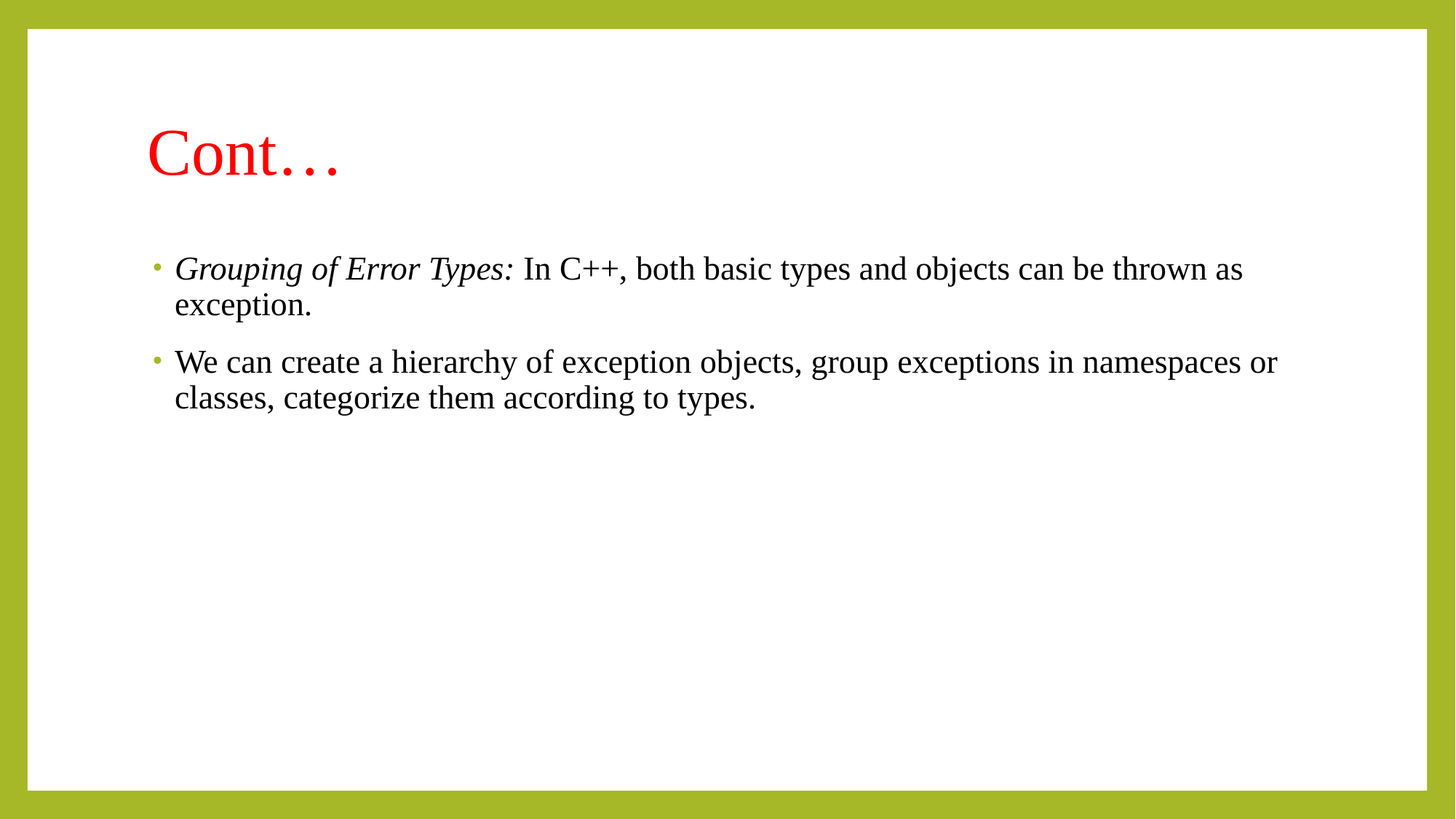

# Cont…
Grouping of Error Types: In C++, both basic types and objects can be thrown as exception.
We can create a hierarchy of exception objects, group exceptions in namespaces or classes, categorize them according to types.